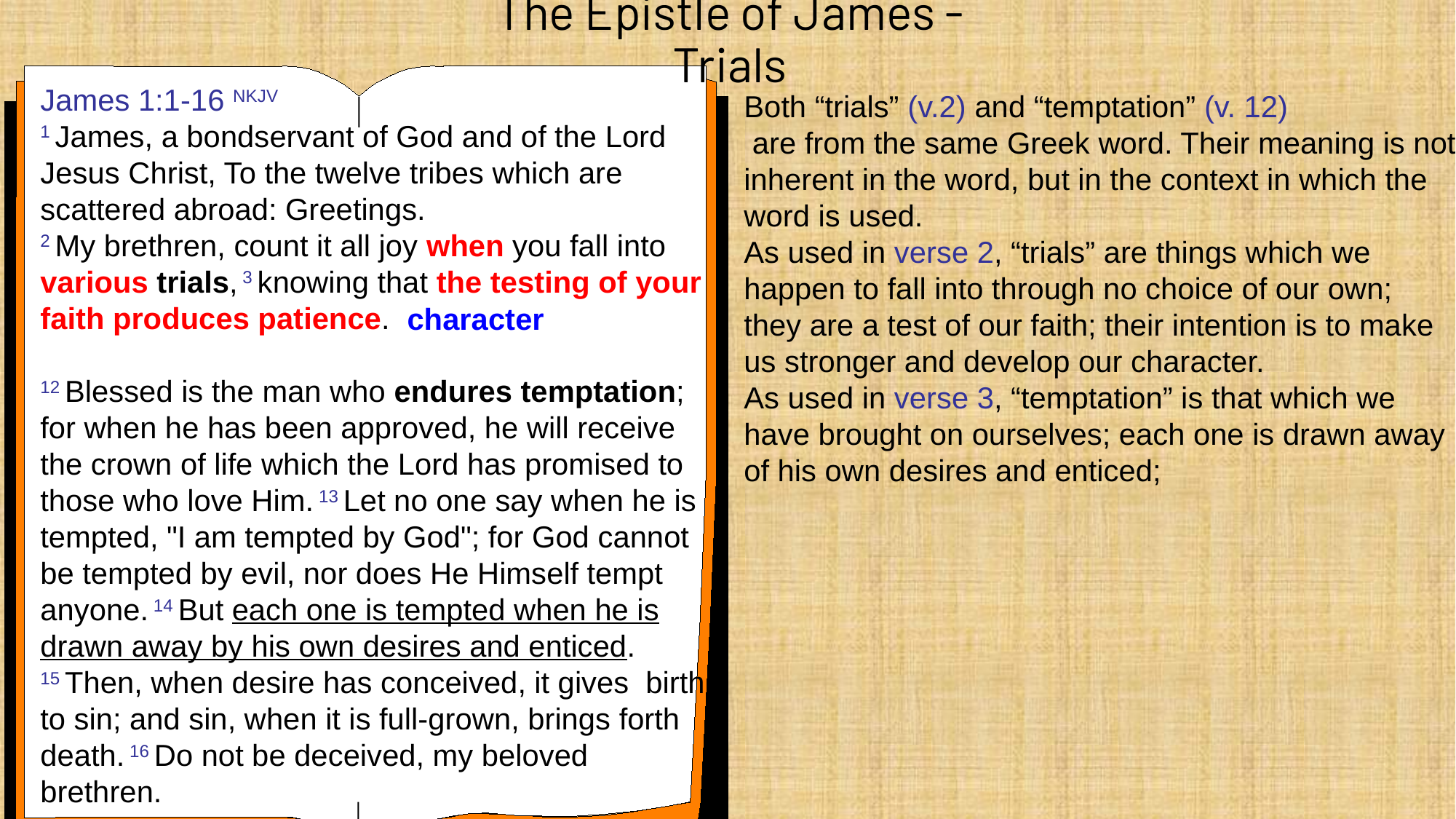

# The Epistle of James - Trials

James 1:1-16 NKJV
1 James, a bondservant of God and of the Lord Jesus Christ, To the twelve tribes which are scattered abroad: Greetings.
2 My brethren, count it all joy when you fall into various trials, 3 knowing that the testing of your faith produces patience.

12 Blessed is the man who endures temptation; for when he has been approved, he will receive the crown of life which the Lord has promised to those who love Him. 13 Let no one say when he is tempted, "I am tempted by God"; for God cannot be tempted by evil, nor does He Himself tempt anyone. 14 But each one is tempted when he is drawn away by his own desires and enticed.
15 Then, when desire has conceived, it gives  birth to sin; and sin, when it is full-grown, brings forth death. 16 Do not be deceived, my beloved brethren.
Both “trials” (v.2) and “temptation” (v. 12)                      are from the same Greek word. Their meaning is not inherent in the word, but in the context in which the word is used.
As used in verse 2, “trials” are things which we happen to fall into through no choice of our own; they are a test of our faith; their intention is to make us stronger and develop our character.
As used in verse 3, “temptation” is that which we have brought on ourselves; each one is drawn away of his own desires and enticed;
character